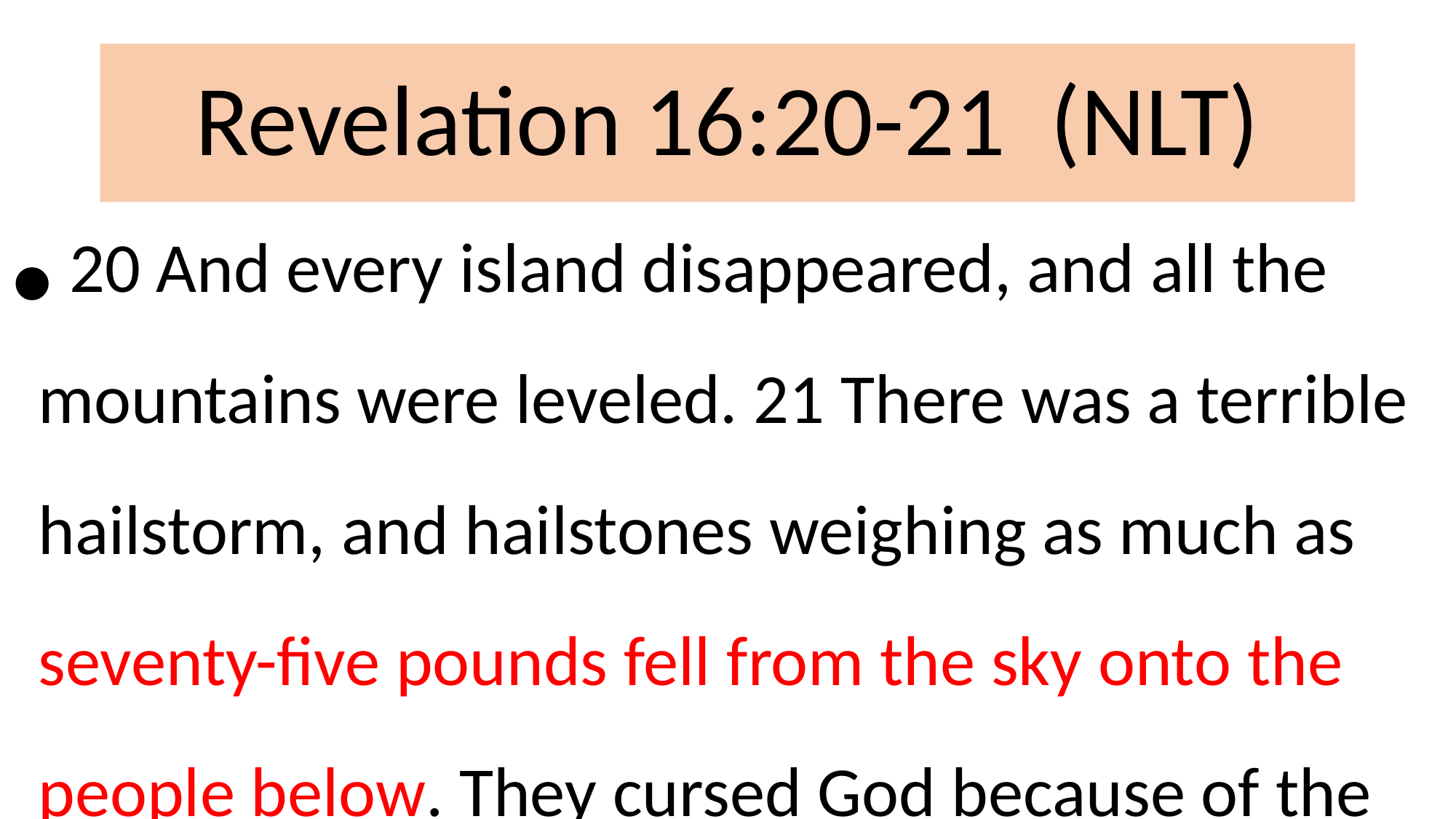

# Revelation 16:20-21  (NLT)
 20 And every island disappeared, and all the mountains were leveled. 21 There was a terrible hailstorm, and hailstones weighing as much as seventy-five pounds fell from the sky onto the people below. They cursed God because of the terrible plague of the hailstorm.